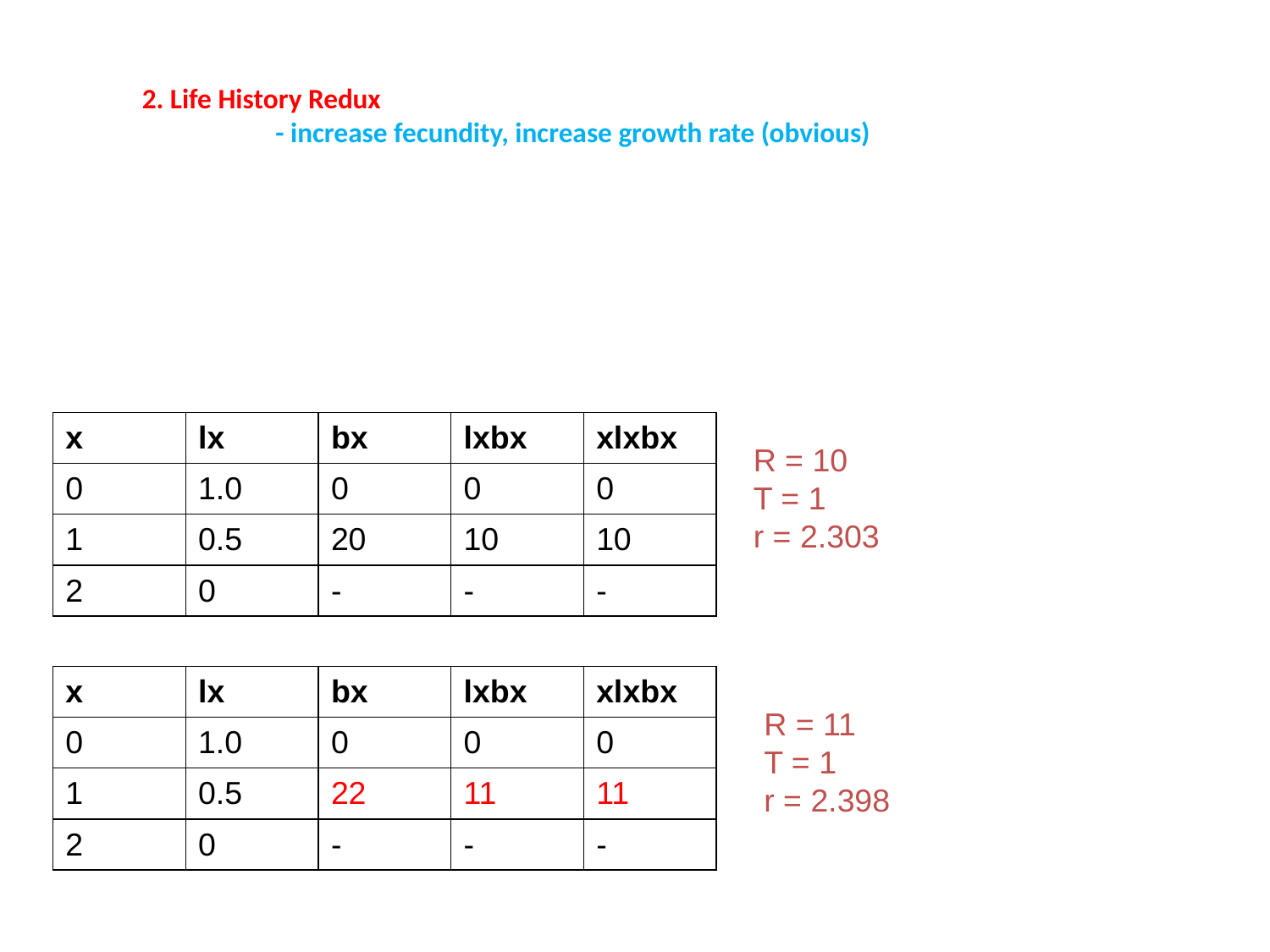

2. Life History Redux
		 - increase fecundity, increase growth rate (obvious)

| x | lx | bx | lxbx | xlxbx |
| --- | --- | --- | --- | --- |
| 0 | 1.0 | 0 | 0 | 0 |
| 1 | 0.5 | 20 | 10 | 10 |
| 2 | 0 | - | - | - |
R = 10
T = 1
r = 2.303
| x | lx | bx | lxbx | xlxbx |
| --- | --- | --- | --- | --- |
| 0 | 1.0 | 0 | 0 | 0 |
| 1 | 0.5 | 22 | 11 | 11 |
| 2 | 0 | - | - | - |
R = 11
T = 1
r = 2.398